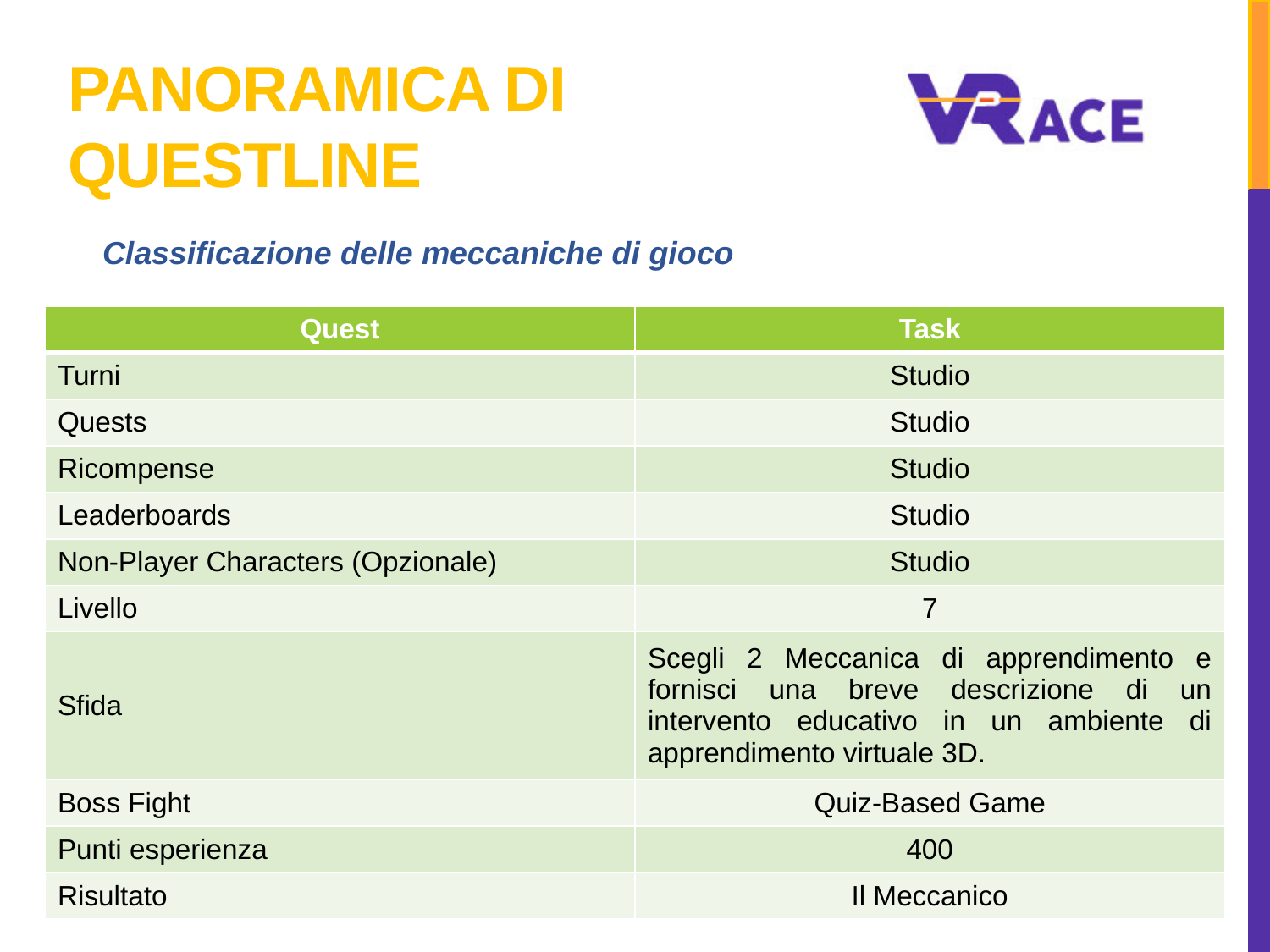

# Panoramica di Questline
Classificazione delle meccaniche di gioco

| Quest | Task |
| --- | --- |
| Turni | Studio |
| Quests | Studio |
| Ricompense | Studio |
| Leaderboards | Studio |
| Non-Player Characters (Opzionale) | Studio |
| Livello | 7 |
| Sfida | Scegli 2 Meccanica di apprendimento e fornisci una breve descrizione di un intervento educativo in un ambiente di apprendimento virtuale 3D. |
| Boss Fight | Quiz-Based Game |
| Punti esperienza | 400 |
| Risultato | Il Meccanico |